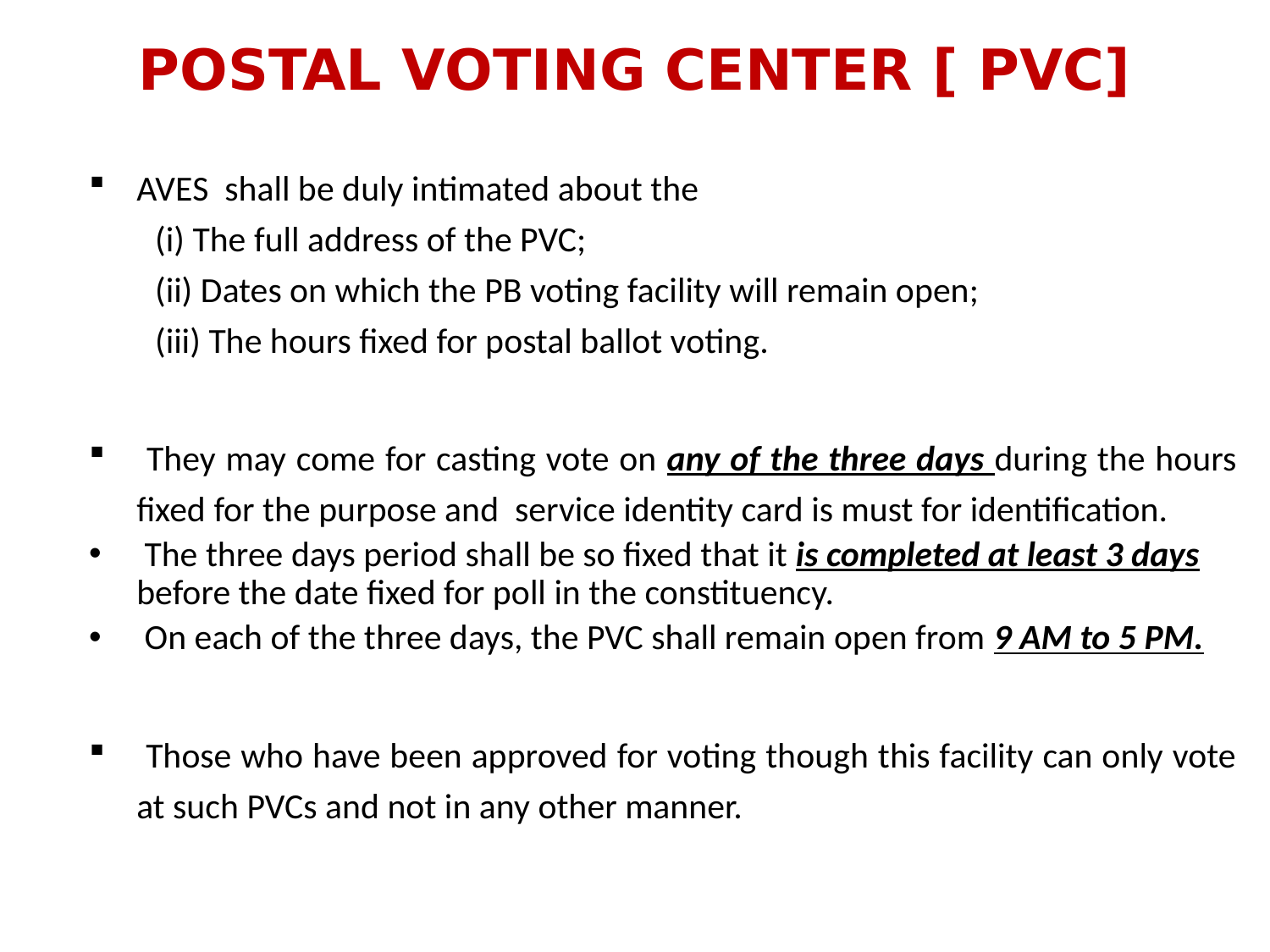

# POSTAL VOTING CENTER [ PVC]
AVES  shall be duly intimated about the
(i) The full address of the PVC;
(ii) Dates on which the PB voting facility will remain open;
(iii) The hours fixed for postal ballot voting.

 They may come for casting vote on any of the three days during the hours fixed for the purpose and  service identity card is must for identification.
 The three days period shall be so fixed that it is completed at least 3 days before the date fixed for poll in the constituency.
 On each of the three days, the PVC shall remain open from 9 AM to 5 PM.

 Those who have been approved for voting though this facility can only vote at such PVCs and not in any other manner.